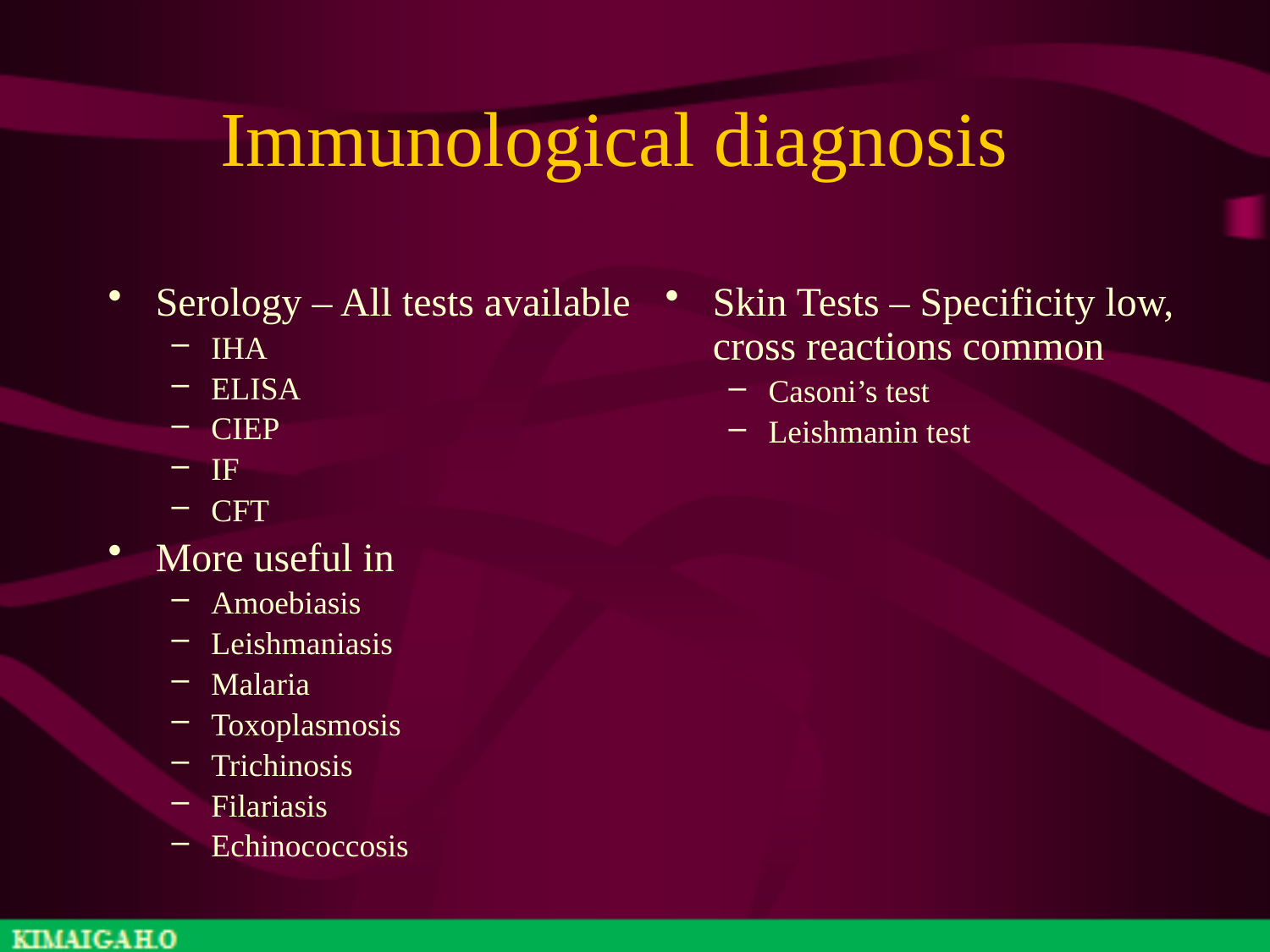

# Immunological diagnosis
Serology – All tests available
IHA
ELISA
CIEP
IF
CFT
More useful in
Amoebiasis
Leishmaniasis
Malaria
Toxoplasmosis
Trichinosis
Filariasis
Echinococcosis
Skin Tests – Specificity low, cross reactions common
Casoni’s test
Leishmanin test